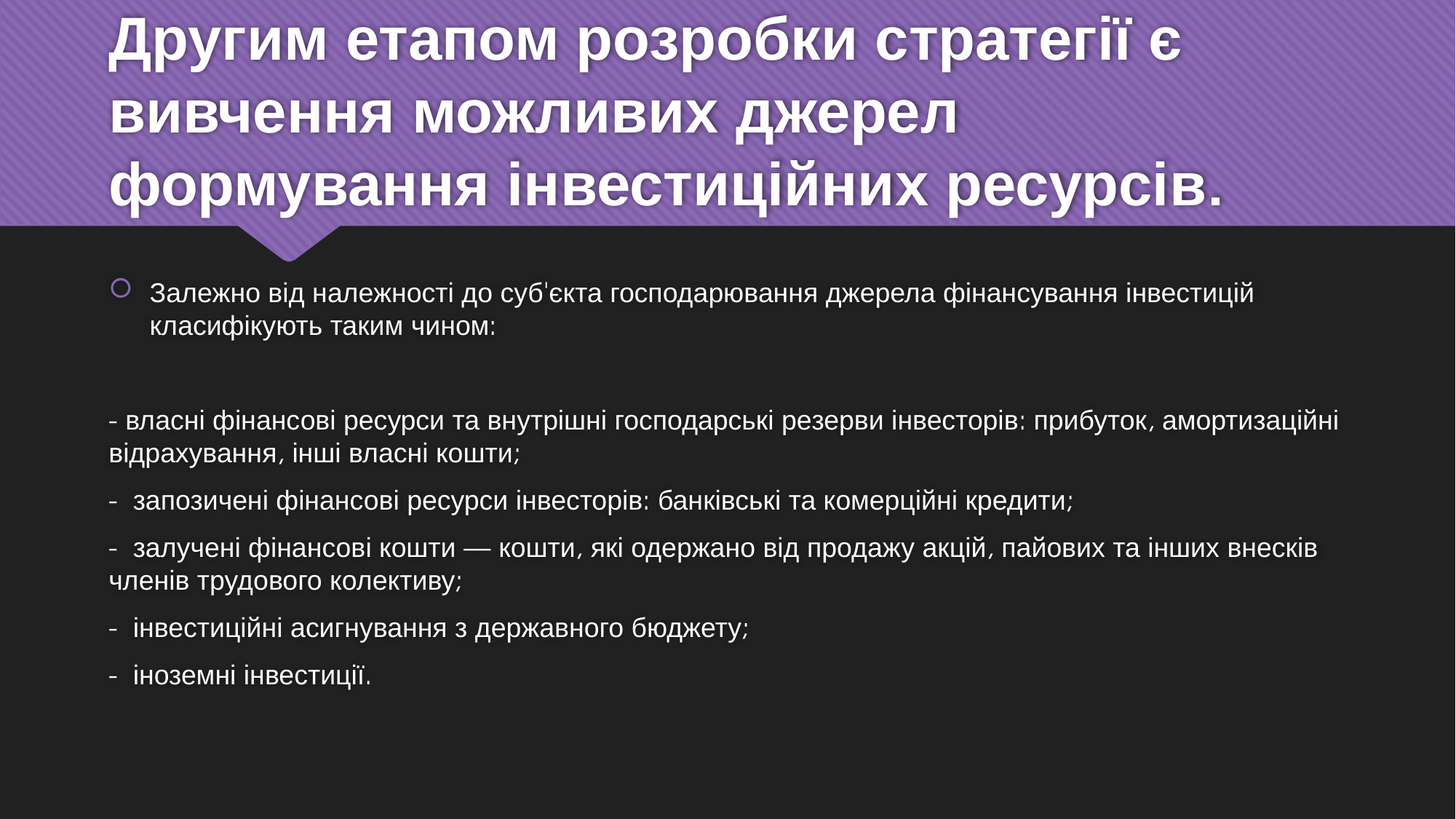

# Другим етапом розробки стратегії є вивчення можливих дже­рел формування інвестиційних ресурсів.
Залежно від належності до суб'єкта господарювання джерела фінансування інвес­тицій класифікують таким чином:

- власні фінансові ресурси та внутрішні господарські ре­зерви інвесторів: прибуток, амортизаційні відрахування, інші власні кошти;
-  запозичені фінансові ресурси інвесторів: банківські та комерційні кредити;
-  залучені фінансові кошти — кошти, які одержано від продажу акцій, пайових та інших внесків членів трудового колективу;
-  інвестиційні асигнування з державного бюджету;
-  іноземні інвестиції.